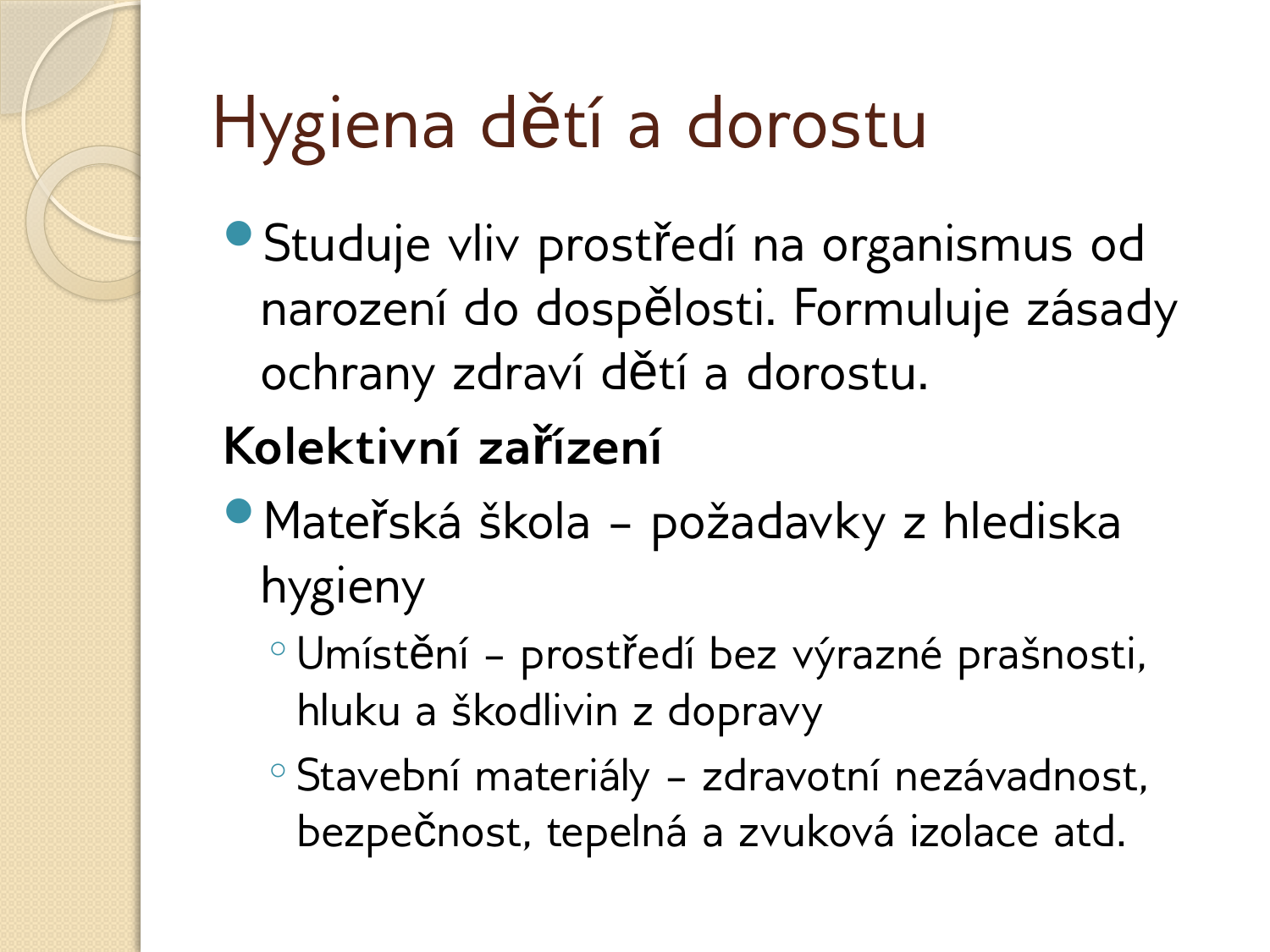

# Hygiena dětí a dorostu
Studuje vliv prostředí na organismus od narození do dospělosti. Formuluje zásady ochrany zdraví dětí a dorostu.
Kolektivní zařízení
Mateřská škola – požadavky z hlediska hygieny
Umístění – prostředí bez výrazné prašnosti, hluku a škodlivin z dopravy
Stavební materiály – zdravotní nezávadnost, bezpečnost, tepelná a zvuková izolace atd.